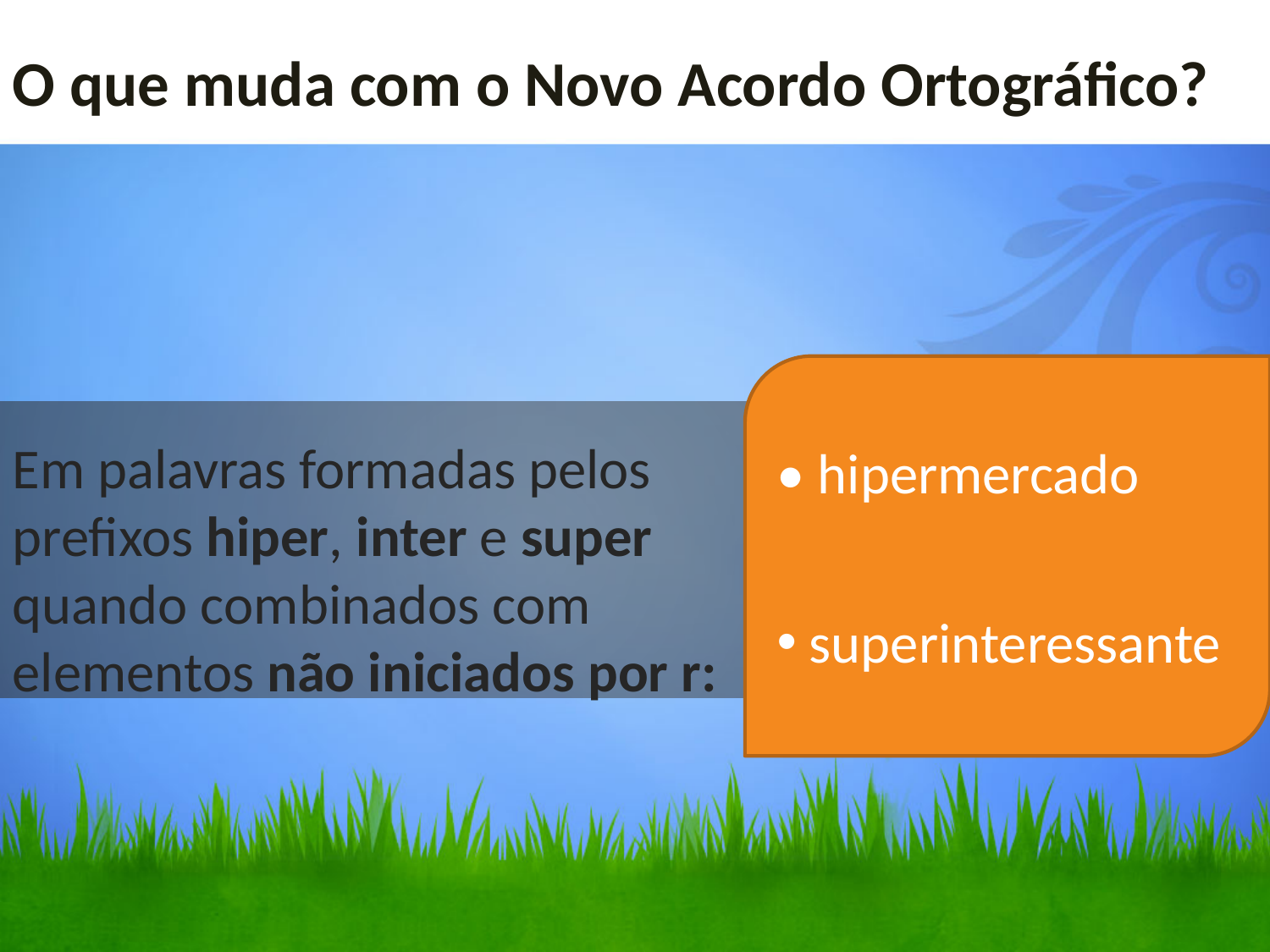

O que muda com o Novo Acordo Ortográfico?

• hipermercado
 superinteressante

Em palavras formadas pelos prefixos hiper, inter e super quando combinados com elementos não iniciados por r: